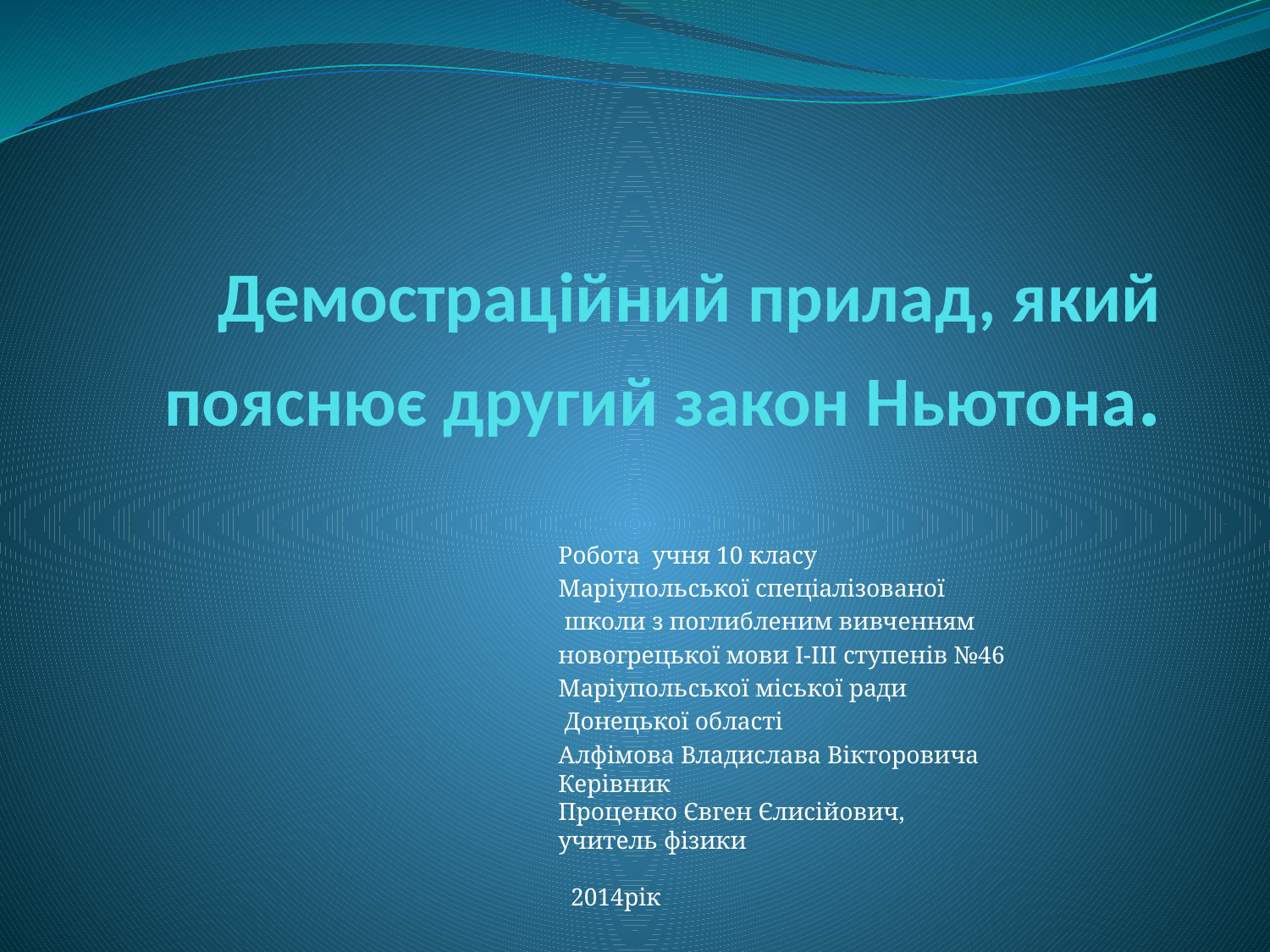

# Демостраційний прилад, який пояснює другий закон Ньютона.

Робота  учня 10 класу
Маріупольської спеціалізованої
 школи з поглибленим вивченням
новогрецької мови І-ІІІ ступенів №46
Маріупольської міської ради
 Донецької області
Алфімова Владислава Вікторовича
Керівник
Проценко Євген Єлисійович,
учитель фізики

2014рік